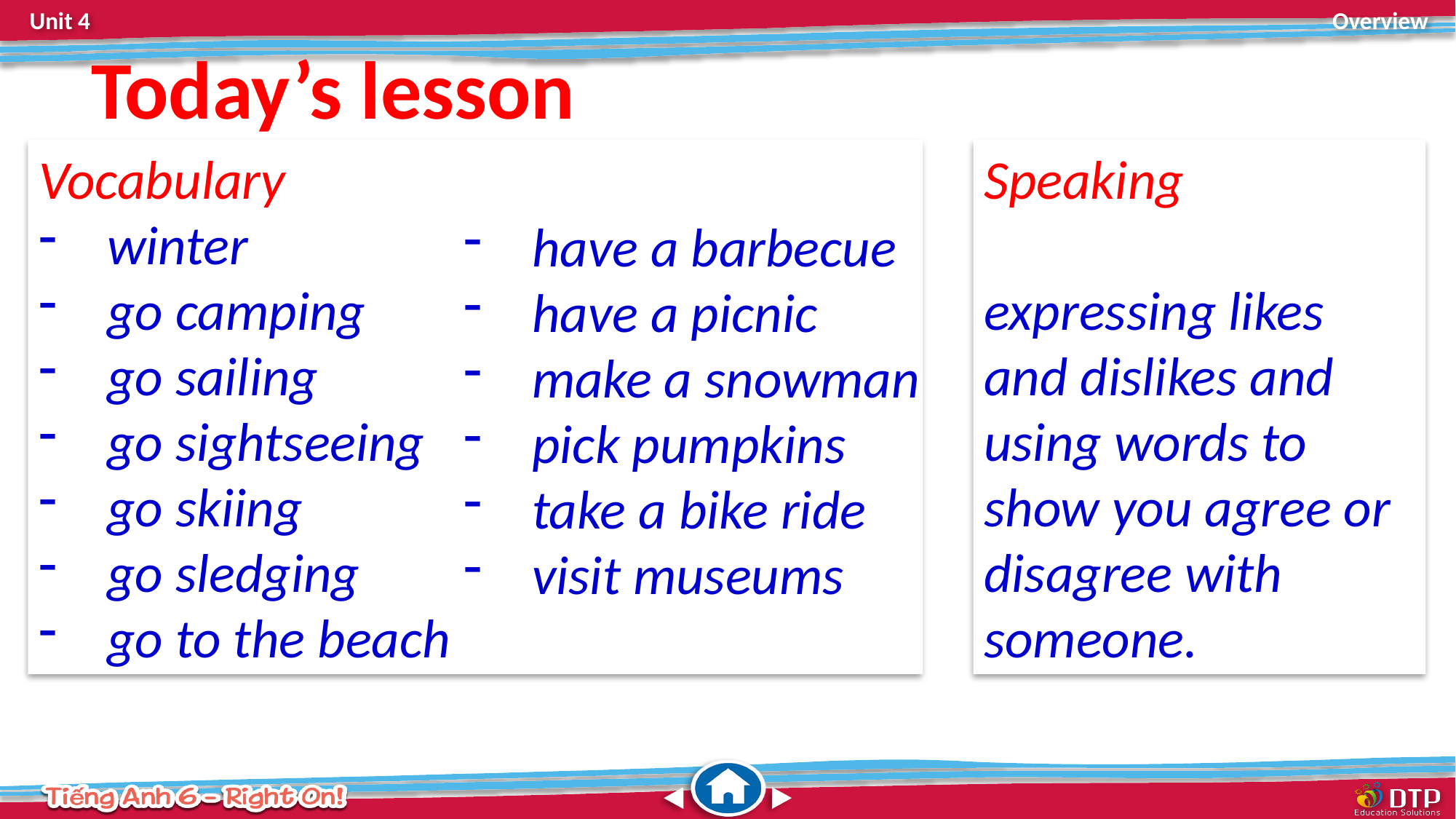

Today’s lesson
Vocabulary
winter
go camping
go sailing
go sightseeing
go skiing
go sledging
go to the beach
Speaking

expressing likes and dislikes and using words to show you agree or disagree with someone.
have a barbecue
have a picnic
make a snowman
pick pumpkins
take a bike ride
visit museums